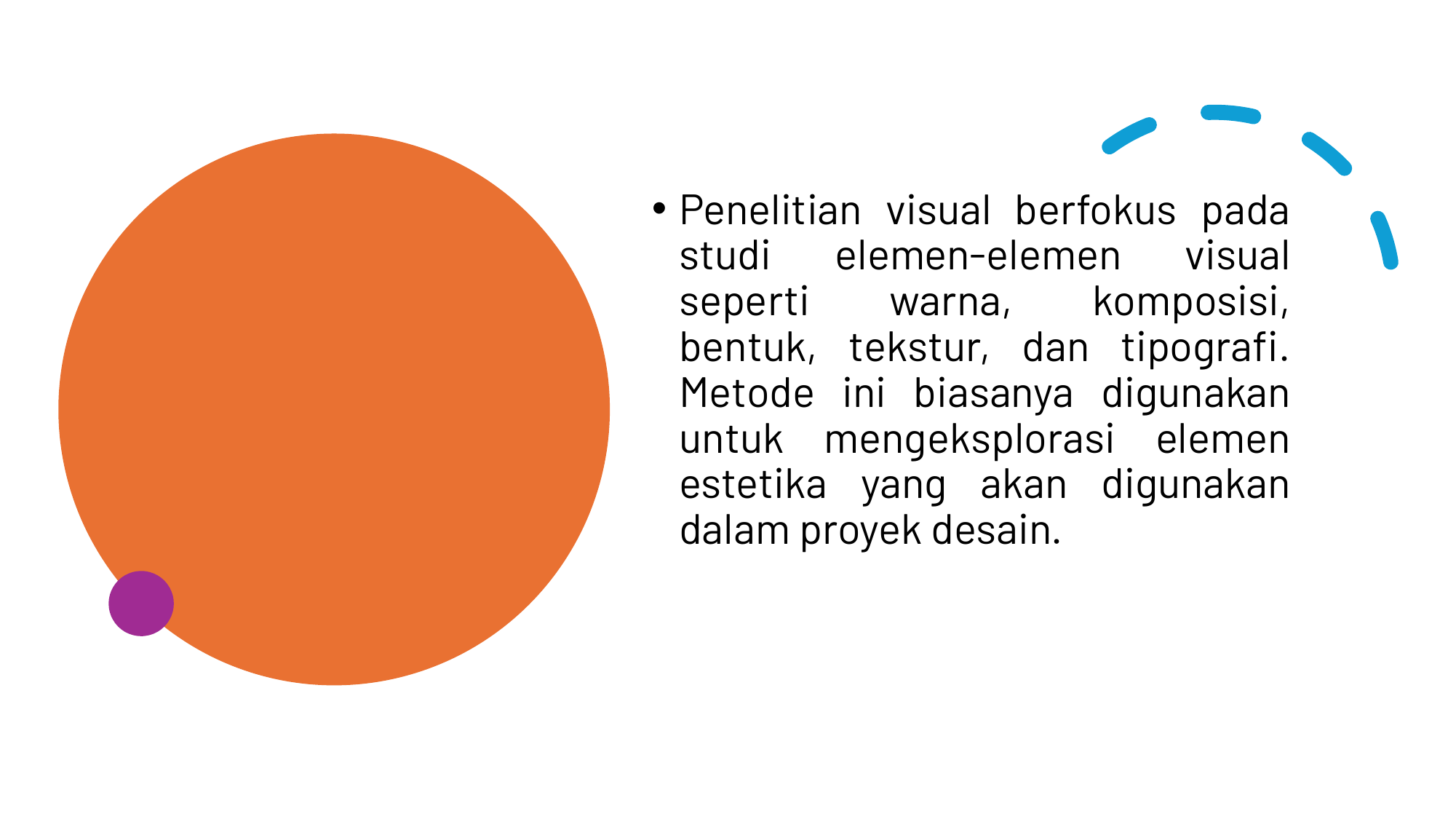

#
Penelitian visual berfokus pada studi elemen-elemen visual seperti warna, komposisi, bentuk, tekstur, dan tipografi. Metode ini biasanya digunakan untuk mengeksplorasi elemen estetika yang akan digunakan dalam proyek desain.